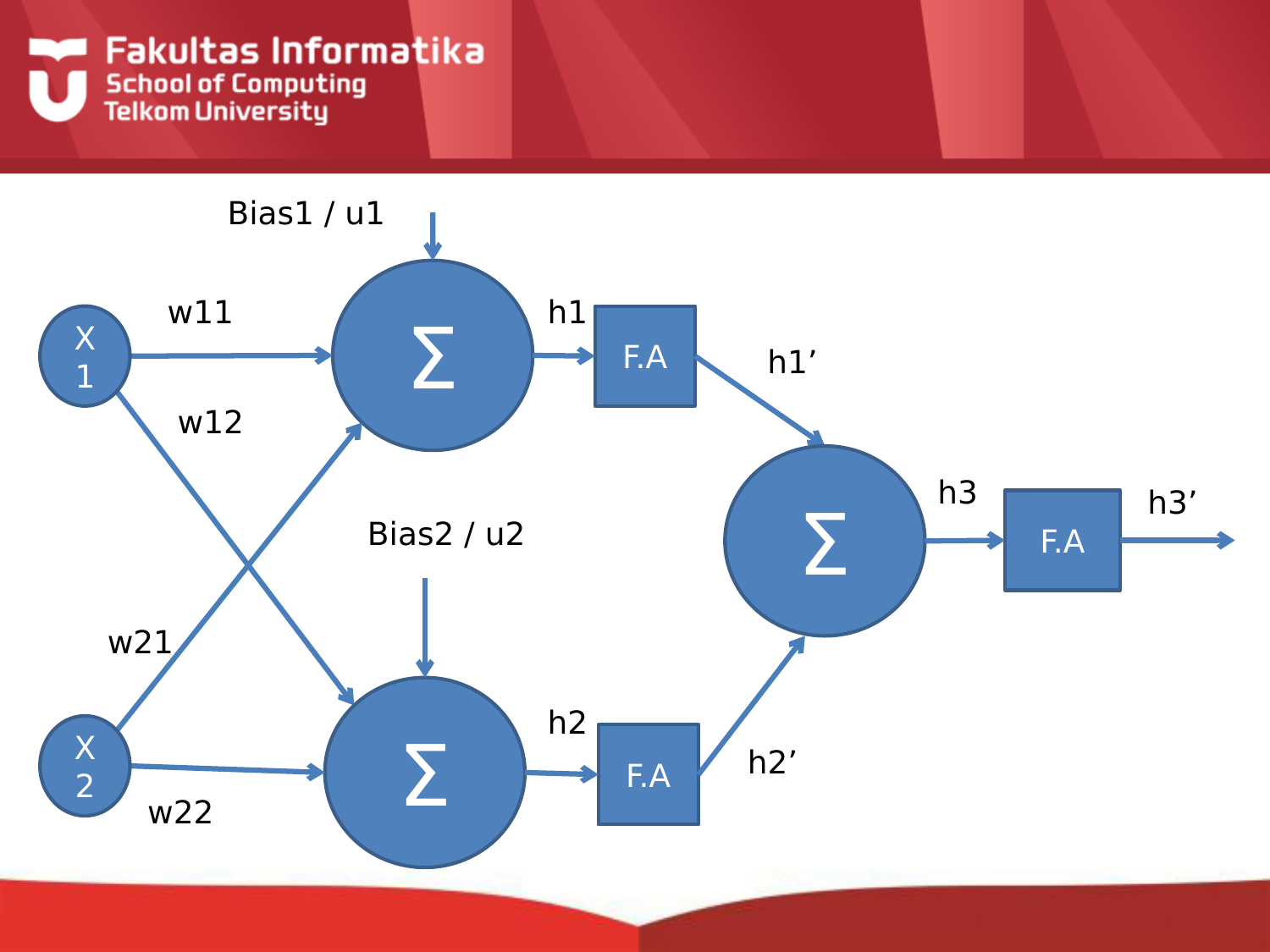

Bias1 / u1
Σ
w11
h1
X1
F.A
h1’
w12
Σ
h3
h3’
F.A
Bias2 / u2
w21
Σ
h2
X2
F.A
h2’
w22